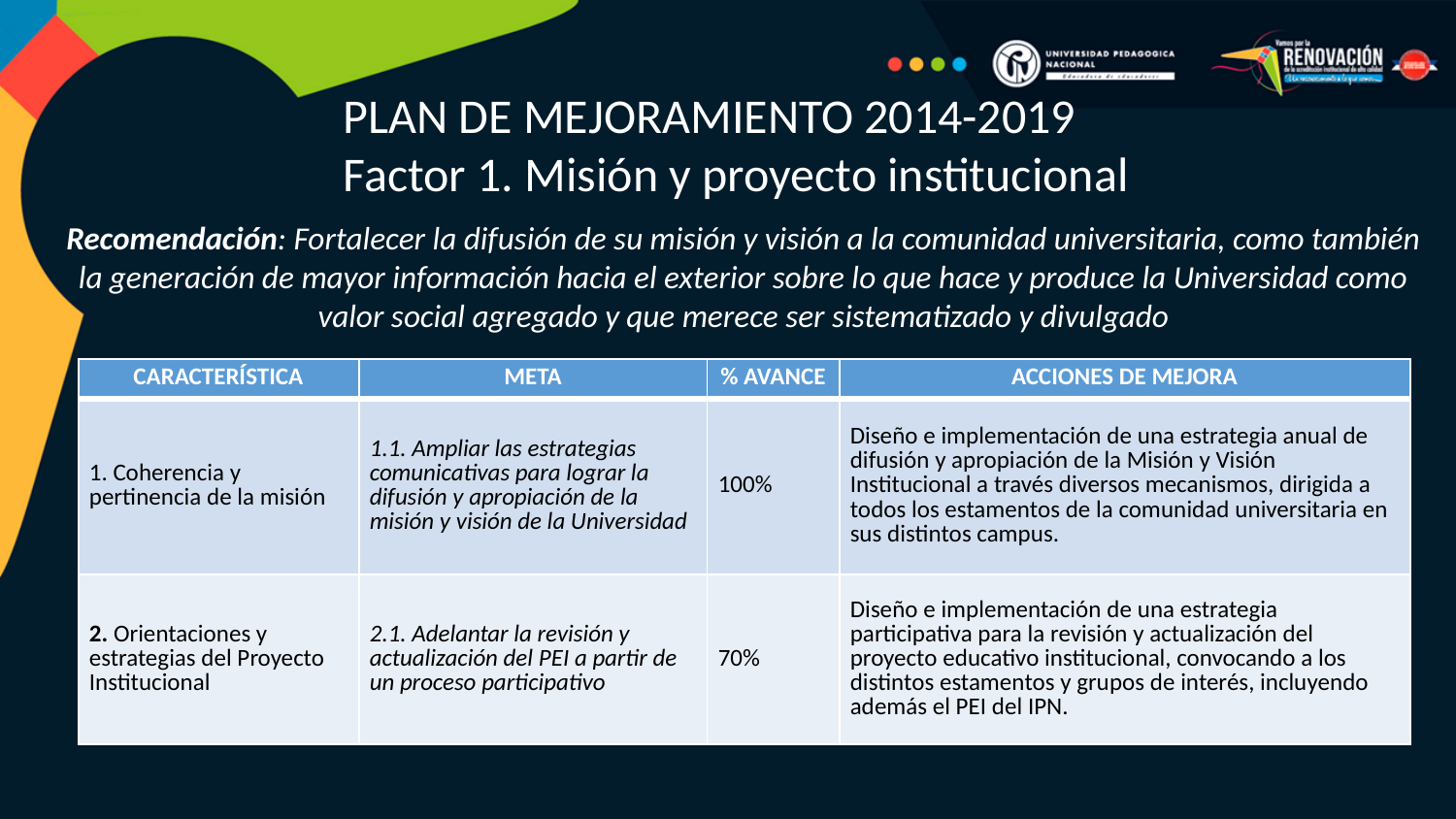

PLAN DE MEJORAMIENTO 2014-2019
Factor 1. Misión y proyecto institucional
Recomendación: Fortalecer la difusión de su misión y visión a la comunidad universitaria, como también la generación de mayor información hacia el exterior sobre lo que hace y produce la Universidad como valor social agregado y que merece ser sistematizado y divulgado
| CARACTERÍSTICA | META | % AVANCE | ACCIONES DE MEJORA |
| --- | --- | --- | --- |
| 1. Coherencia y pertinencia de la misión | 1.1. Ampliar las estrategias comunicativas para lograr la difusión y apropiación de la misión y visión de la Universidad | 100% | Diseño e implementación de una estrategia anual de difusión y apropiación de la Misión y Visión Institucional a través diversos mecanismos, dirigida a todos los estamentos de la comunidad universitaria en sus distintos campus. |
| 2. Orientaciones y estrategias del Proyecto Institucional | 2.1. Adelantar la revisión y actualización del PEI a partir de un proceso participativo | 70% | Diseño e implementación de una estrategia participativa para la revisión y actualización del proyecto educativo institucional, convocando a los distintos estamentos y grupos de interés, incluyendo además el PEI del IPN. |